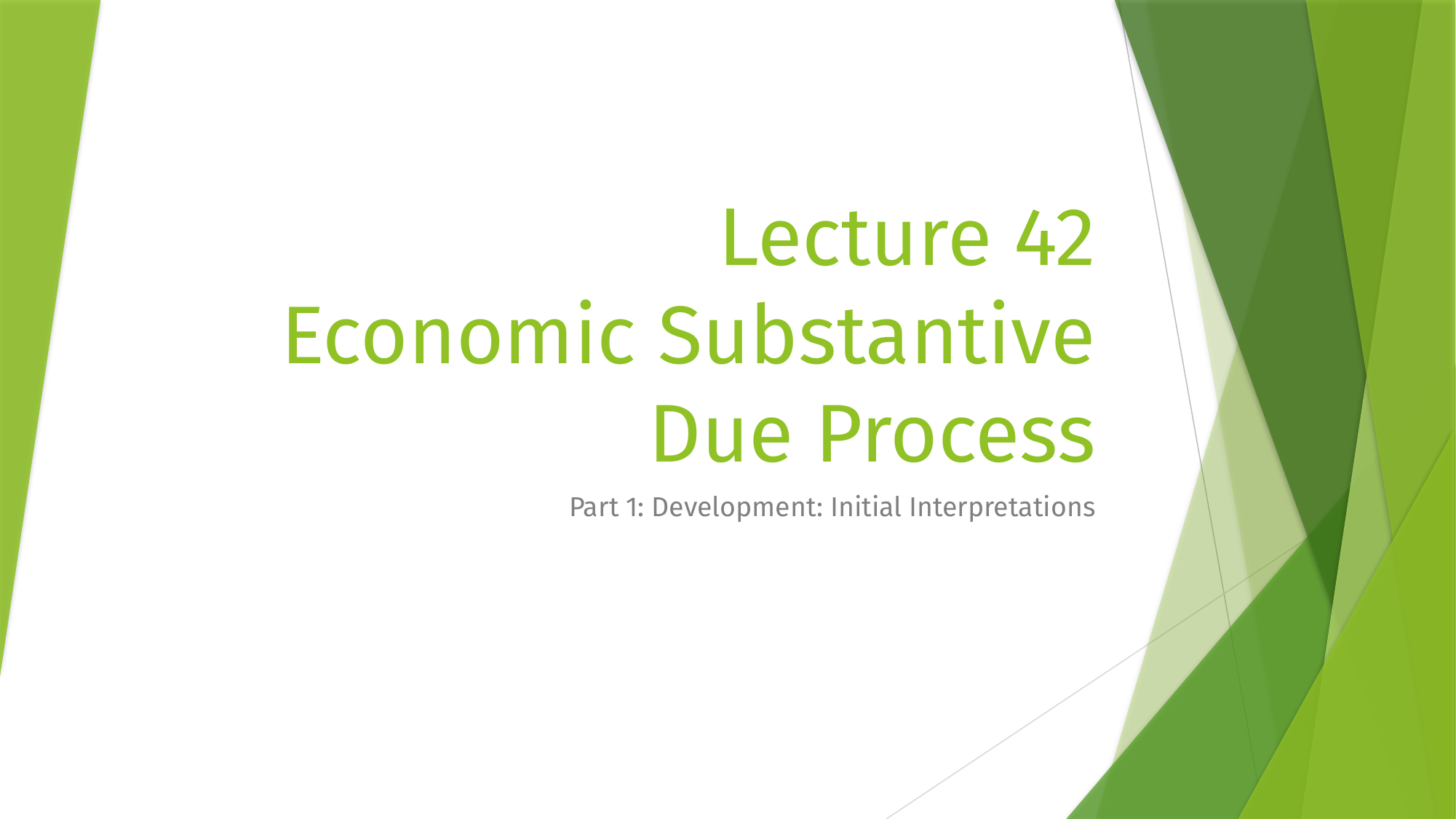

# Lecture 42 Economic Substantive Due Process
Part 1: Development: Initial Interpretations